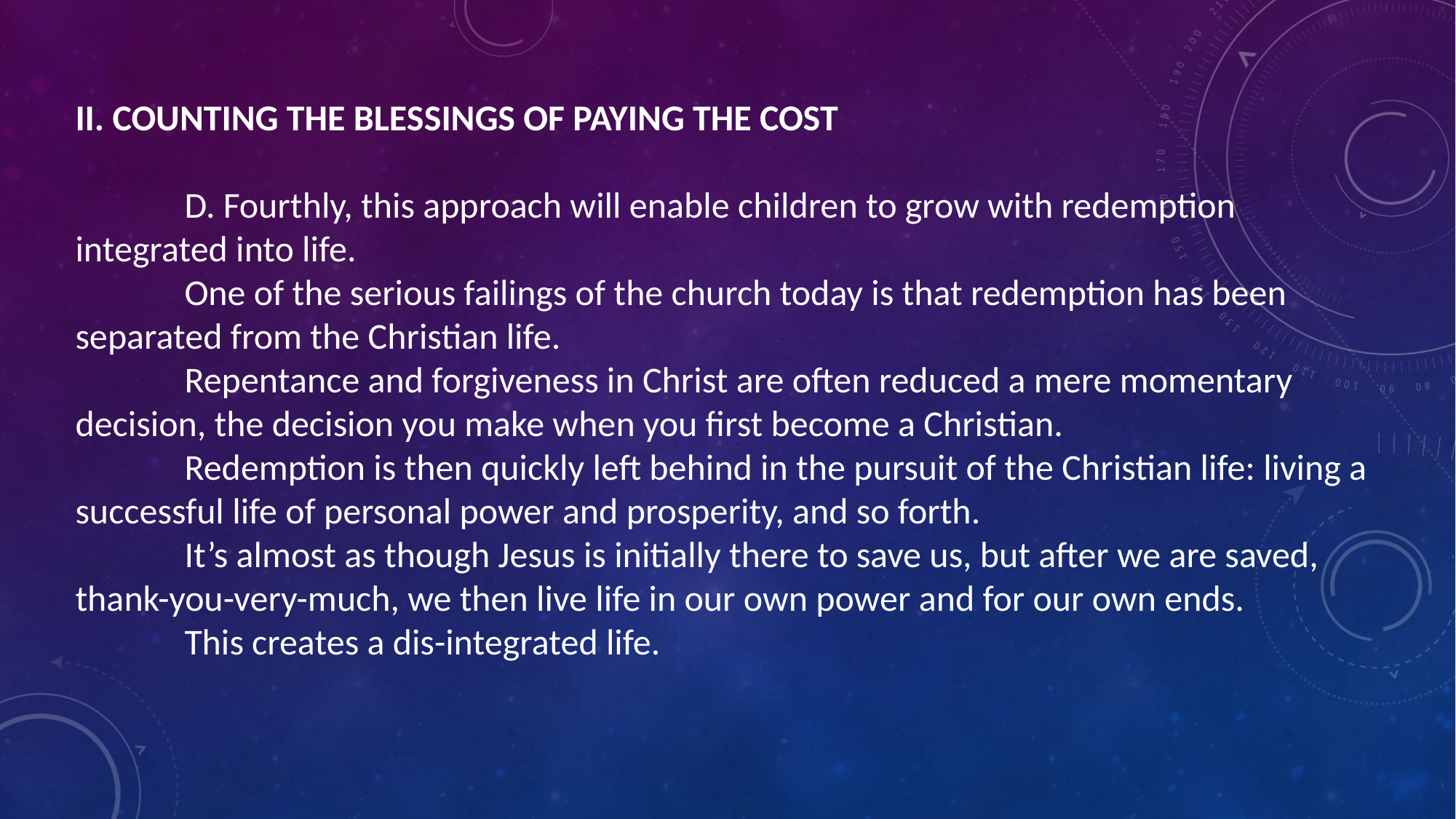

II. COUNTING THE BLESSINGS OF PAYING THE COST

	D. Fourthly, this approach will enable children to grow with redemption integrated into life.
	One of the serious failings of the church today is that redemption has been separated from the Christian life.
	Repentance and forgiveness in Christ are often reduced a mere momentary decision, the decision you make when you first become a Christian.
	Redemption is then quickly left behind in the pursuit of the Christian life: living a successful life of personal power and prosperity, and so forth.
	It’s almost as though Jesus is initially there to save us, but after we are saved, thank-you-very-much, we then live life in our own power and for our own ends.
	This creates a dis-integrated life.